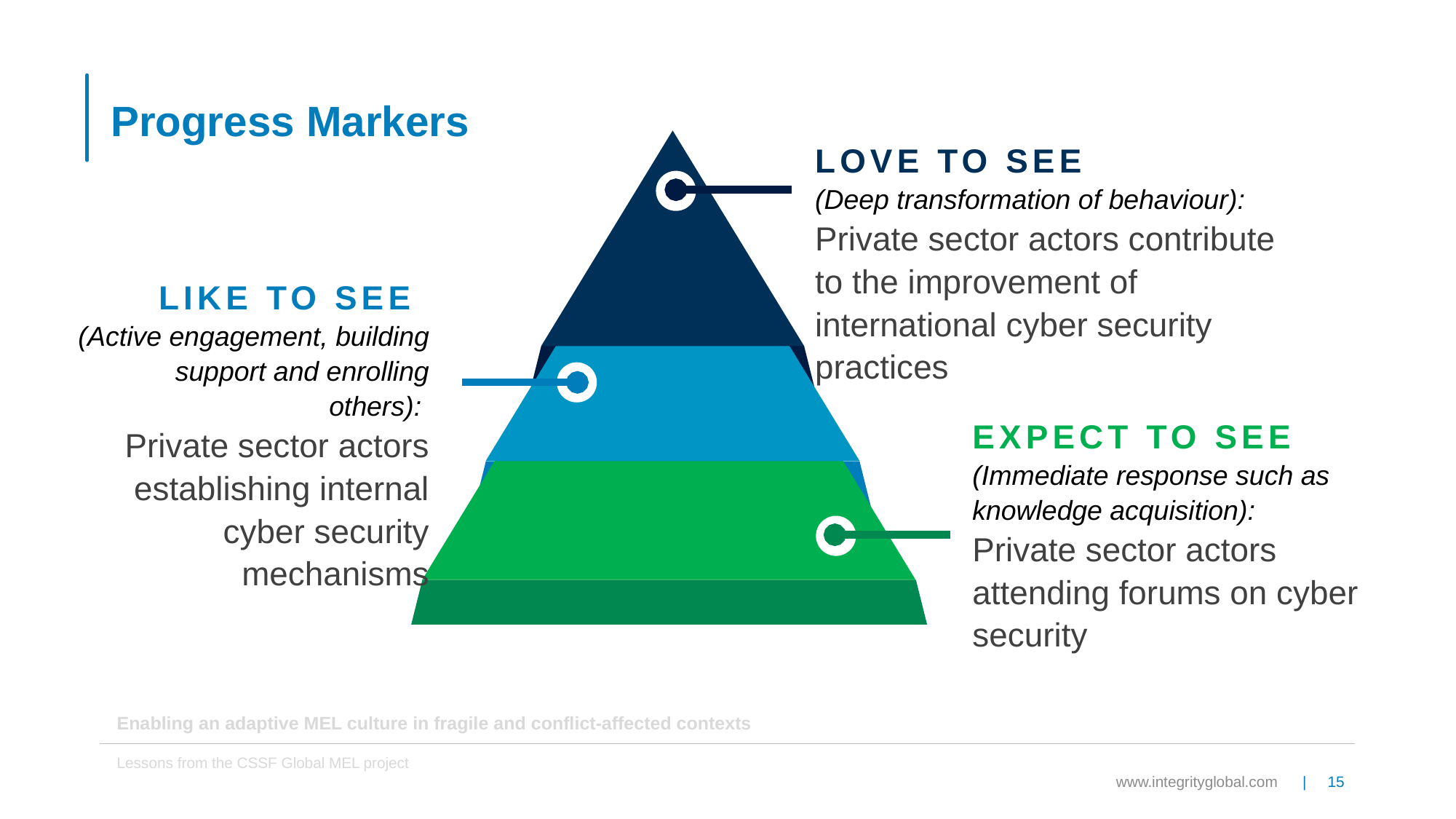

# Progress Markers

LOVE TO SEE
(Deep transformation of behaviour):
Private sector actors contribute to the improvement of international cyber security practices

LIKE TO SEE
(Active engagement, building support and enrolling others):
Private sector actors establishing internal cyber security mechanisms

EXPECT TO SEE
(Immediate response such as knowledge acquisition):
Private sector actors attending forums on cyber security

Enabling an adaptive MEL culture in fragile and conflict-affected contexts
Lessons from the CSSF Global MEL project
www.integrityglobal.com      |     15